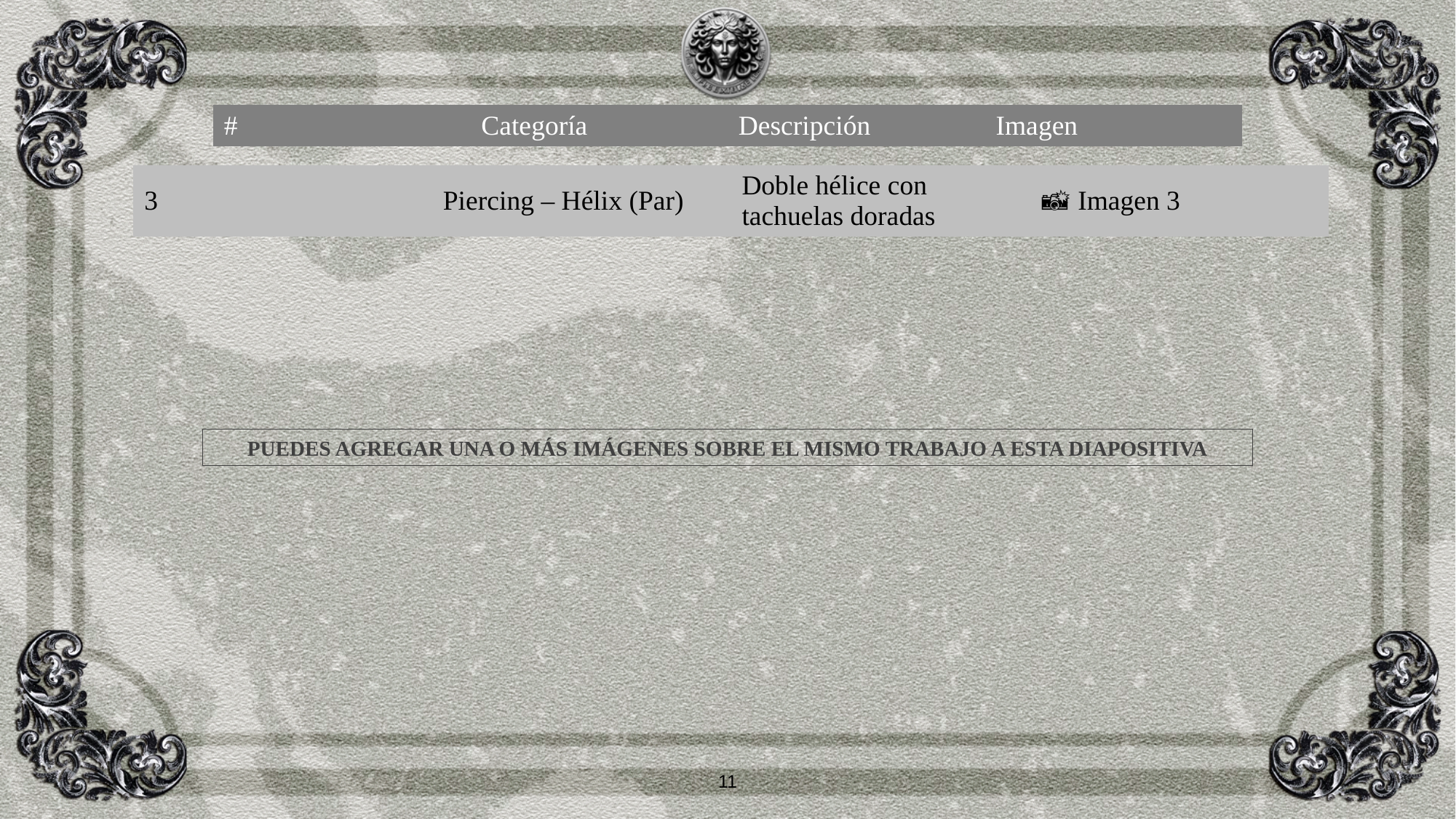

| # | Categoría | Descripción | Imagen |
| --- | --- | --- | --- |
| 3 | Piercing – Hélix (Par) | Doble hélice con tachuelas doradas | 📸 Imagen 3 |
| --- | --- | --- | --- |
PUEDES AGREGAR UNA O MÁS IMÁGENES SOBRE EL MISMO TRABAJO A ESTA DIAPOSITIVA
11